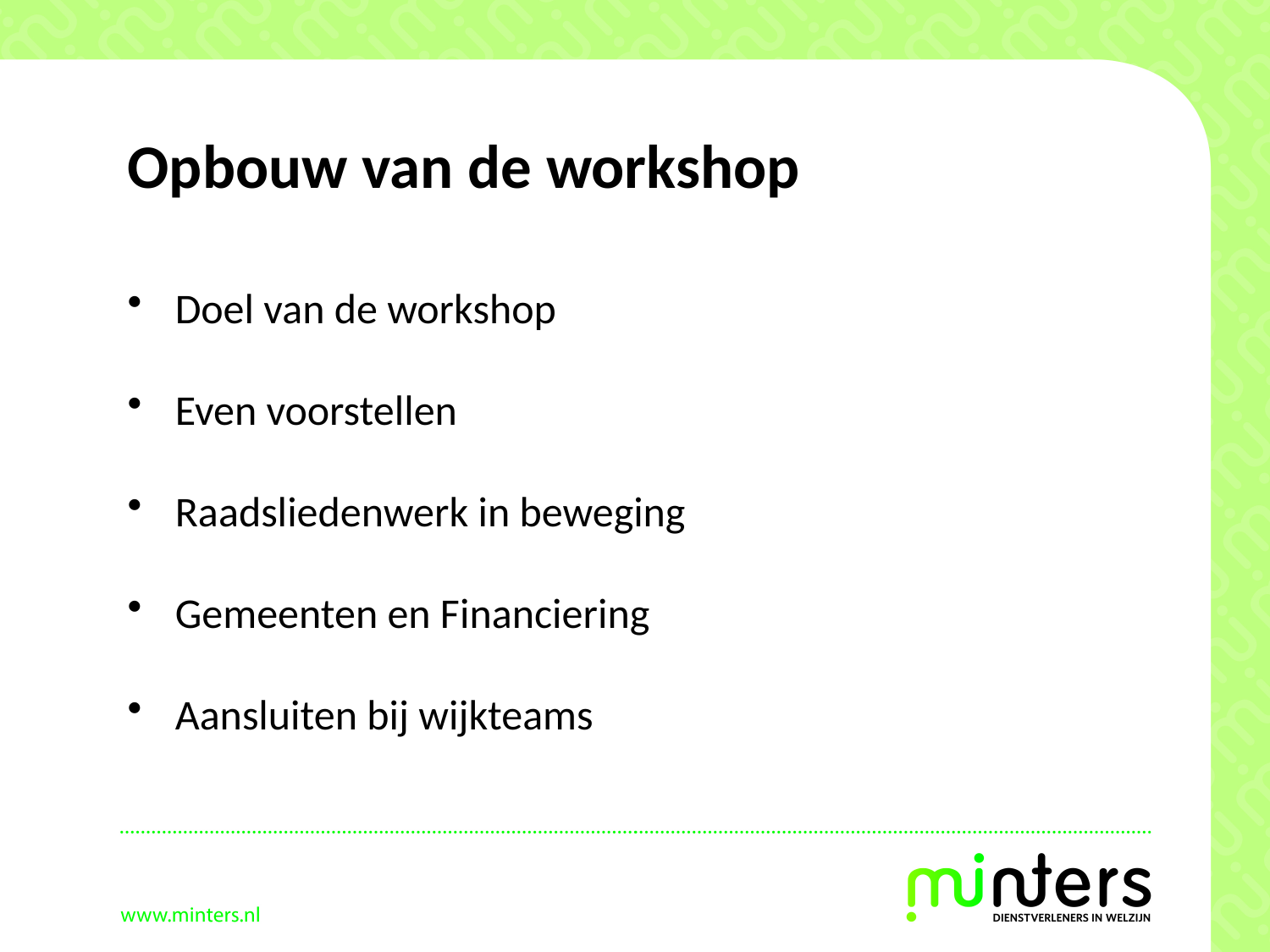

# Opbouw van de workshop
Doel van de workshop

Even voorstellen

Raadsliedenwerk in beweging

Gemeenten en Financiering

Aansluiten bij wijkteams